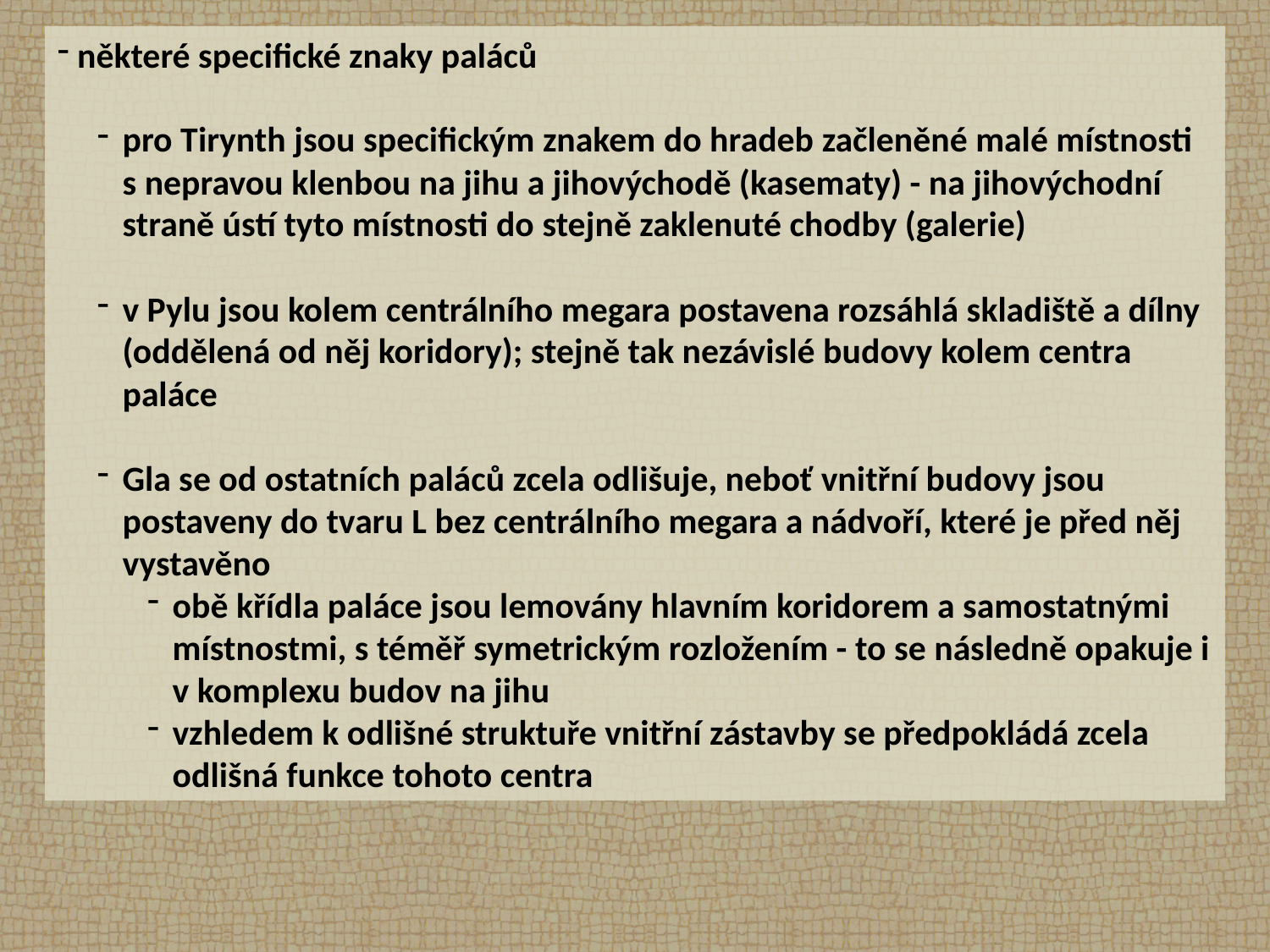

některé specifické znaky paláců

pro Tirynth jsou specifickým znakem do hradeb začleněné malé místnosti s nepravou klenbou na jihu a jihovýchodě (kasematy) - na jihovýchodní straně ústí tyto místnosti do stejně zaklenuté chodby (galerie)

v Pylu jsou kolem centrálního megara postavena rozsáhlá skladiště a dílny (oddělená od něj koridory); stejně tak nezávislé budovy kolem centra paláce

Gla se od ostatních paláců zcela odlišuje, neboť vnitřní budovy jsou postaveny do tvaru L bez centrálního megara a nádvoří, které je před něj vystavěno
obě křídla paláce jsou lemovány hlavním koridorem a samostatnými místnostmi, s téměř symetrickým rozložením - to se následně opakuje i v komplexu budov na jihu
vzhledem k odlišné struktuře vnitřní zástavby se předpokládá zcela odlišná funkce tohoto centra